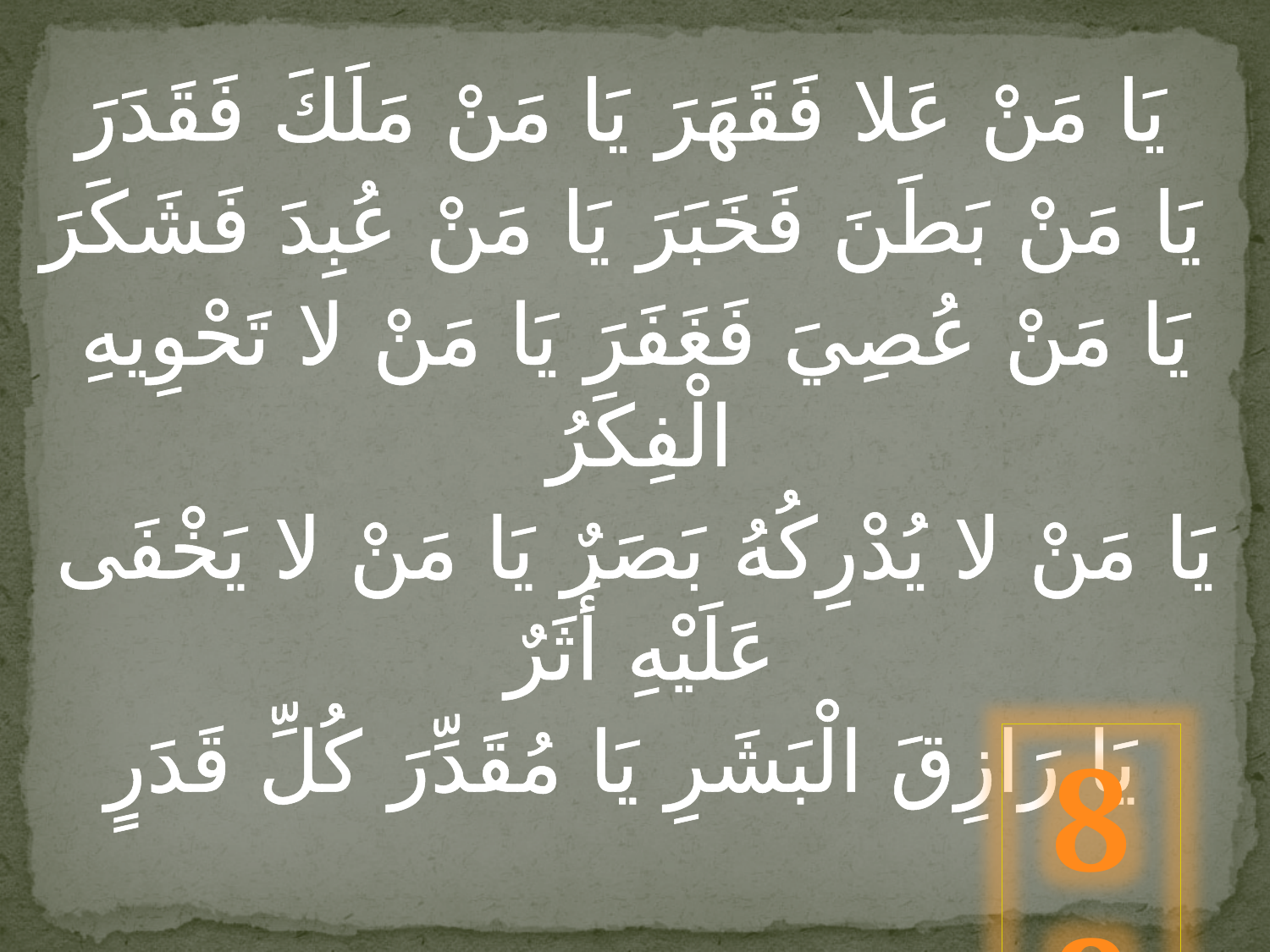

يَا مَنْ عَلا فَقَهَرَ يَا مَنْ مَلَكَ فَقَدَرَ
يَا مَنْ بَطَنَ فَخَبَرَ يَا مَنْ عُبِدَ فَشَكَرَ
يَا مَنْ عُصِيَ فَغَفَرَ يَا مَنْ لا تَحْوِيهِ الْفِكَرُ
يَا مَنْ لا يُدْرِكُهُ بَصَرٌ يَا مَنْ لا يَخْفَى عَلَيْهِ أَثَرٌ
يَا رَازِقَ الْبَشَرِ يَا مُقَدِّرَ كُلِّ قَدَرٍ
88